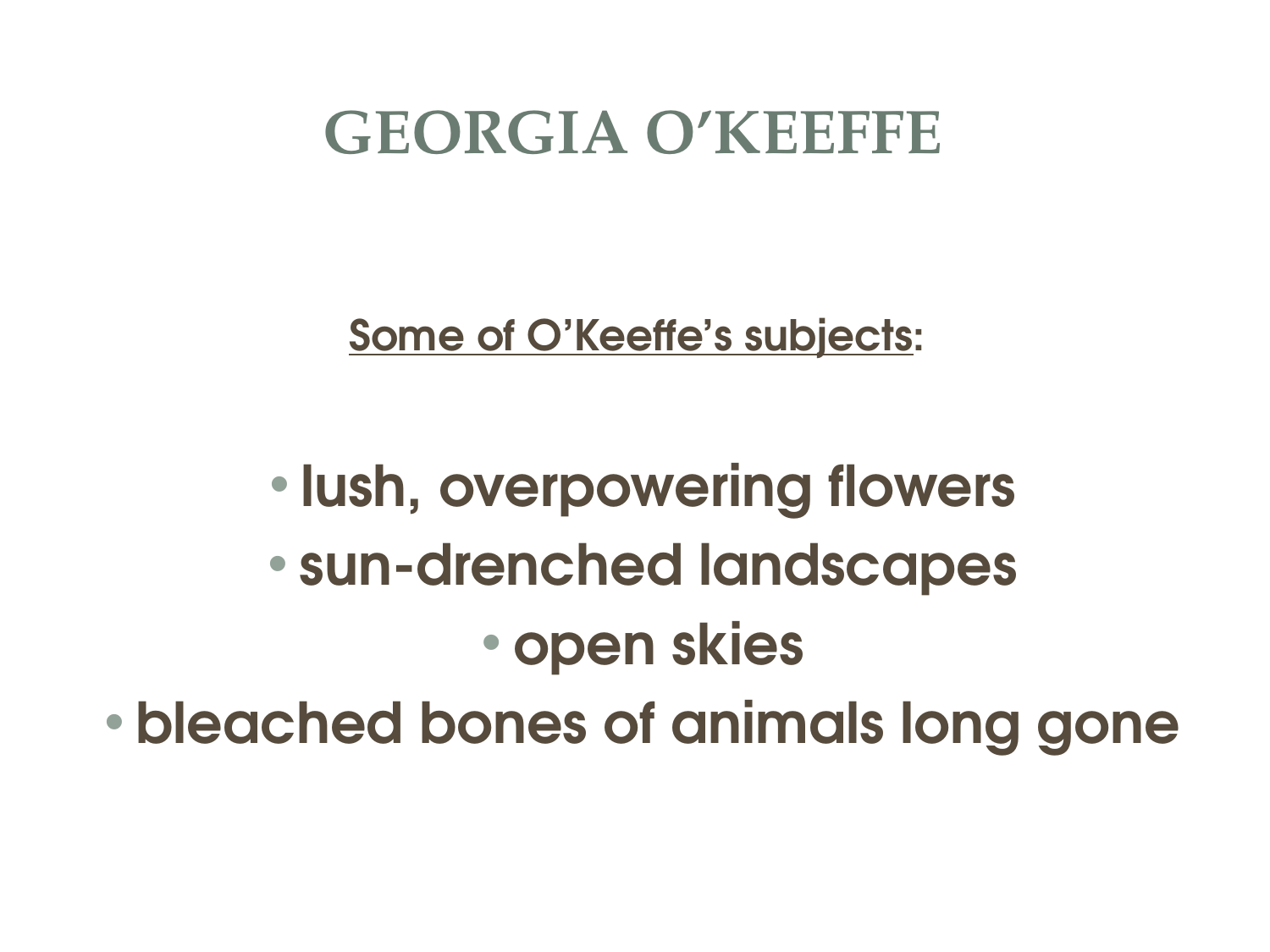

# Georgia O’Keeffe

Some of O’Keeffe’s subjects:

lush, overpowering flowers
sun-drenched landscapes
open skies
bleached bones of animals long gone